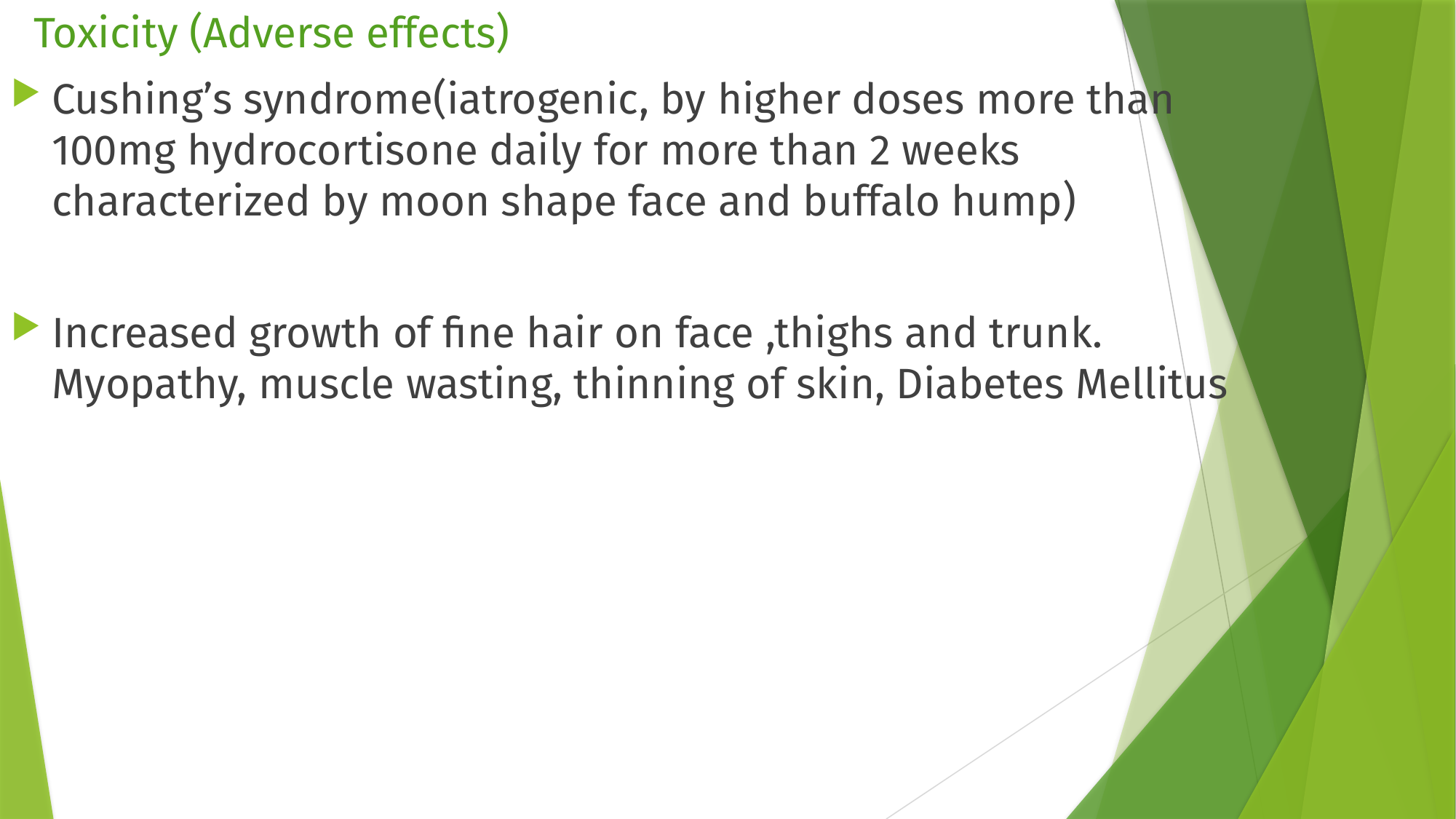

Toxicity (Adverse effects)
Cushing’s syndrome(iatrogenic, by higher doses more than 100mg hydrocortisone daily for more than 2 weeks characterized by moon shape face and buffalo hump)

Increased growth of fine hair on face ,thighs and trunk. Myopathy, muscle wasting, thinning of skin, Diabetes Mellitus